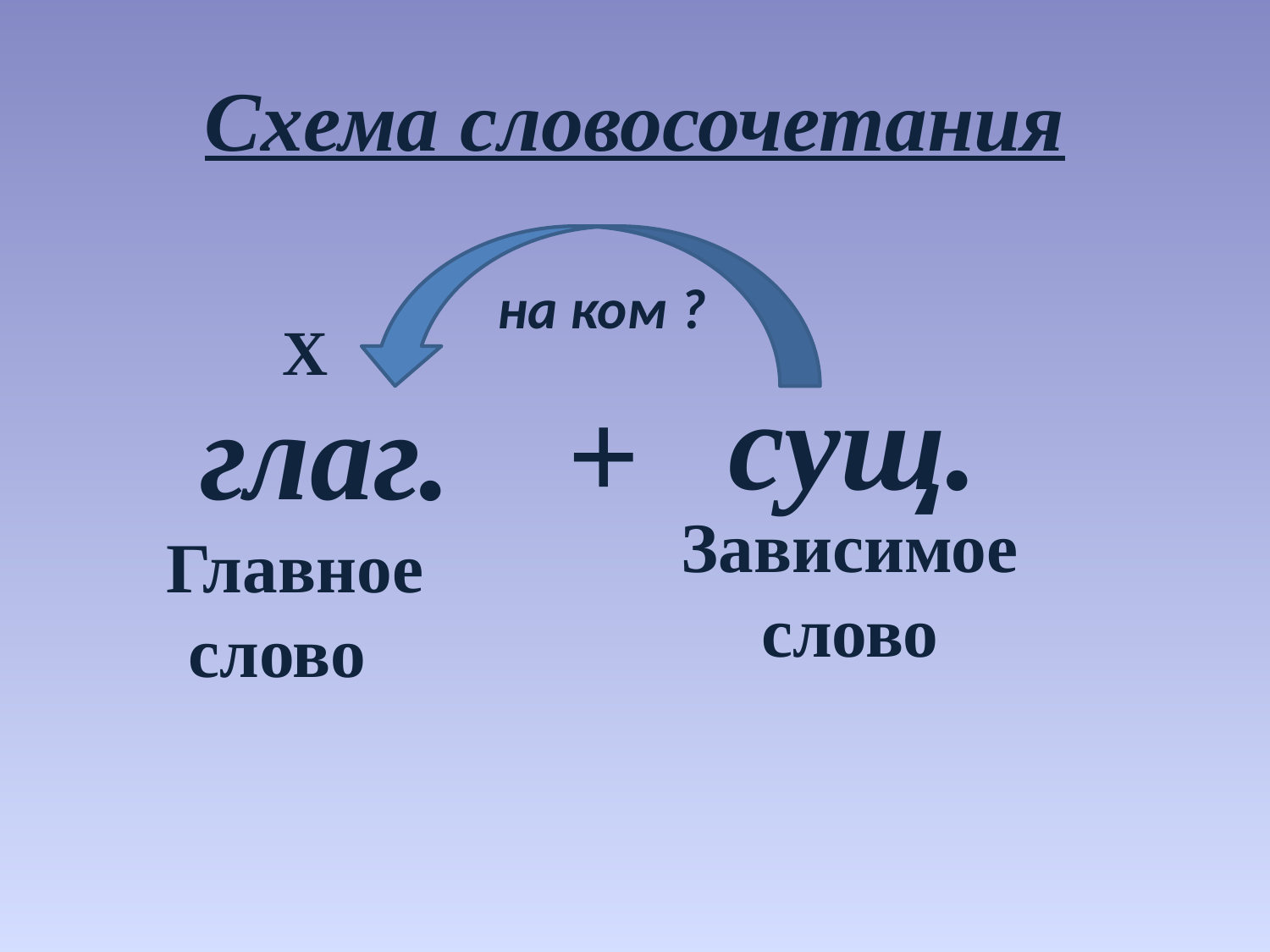

# Схема словосочетания

на ком ?
Х
сущ.
глаг.

+
Зависимое слово
Главное слово